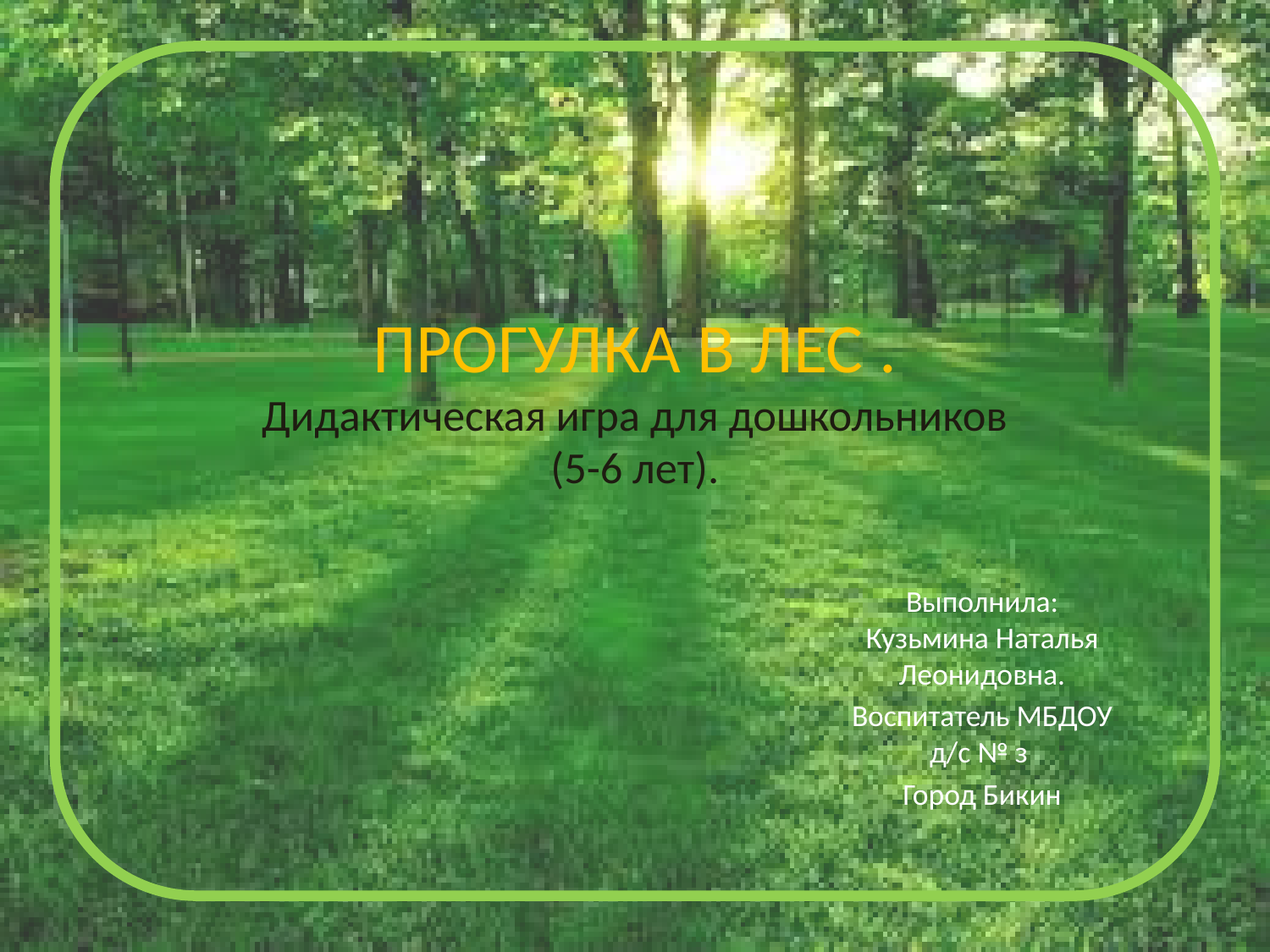

# ПРОГУЛКА В ЛЕС . Дидактическая игра для дошкольников (5-6 лет).
Выполнила: Кузьмина Наталья Леонидовна.
Воспитатель МБДОУ д/с № з
Город Бикин